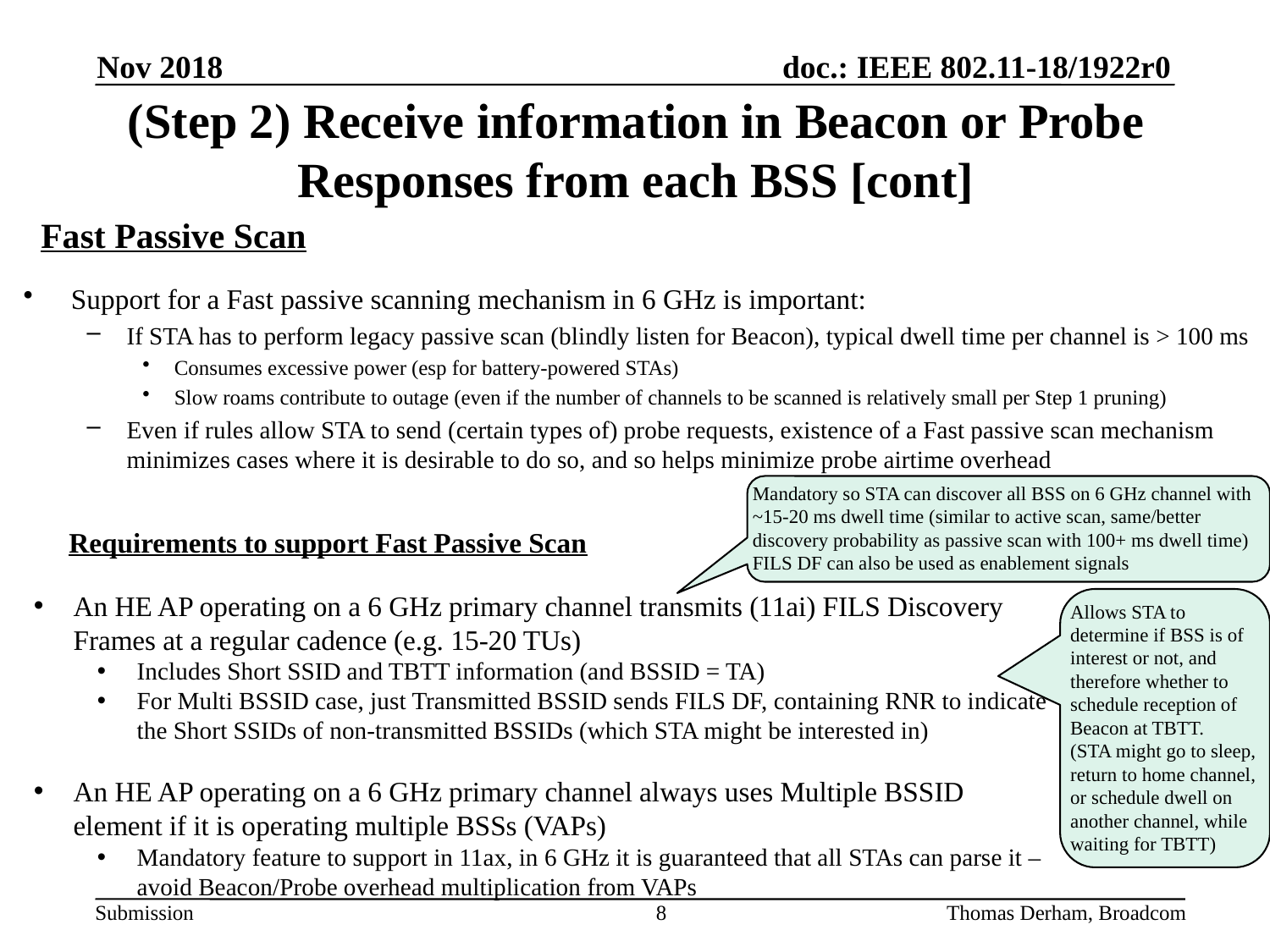

Nov 2018
# (Step 2) Receive information in Beacon or Probe Responses from each BSS [cont]
Fast Passive Scan
Support for a Fast passive scanning mechanism in 6 GHz is important:
If STA has to perform legacy passive scan (blindly listen for Beacon), typical dwell time per channel is > 100 ms
Consumes excessive power (esp for battery-powered STAs)
Slow roams contribute to outage (even if the number of channels to be scanned is relatively small per Step 1 pruning)
Even if rules allow STA to send (certain types of) probe requests, existence of a Fast passive scan mechanism minimizes cases where it is desirable to do so, and so helps minimize probe airtime overhead

Mandatory so STA can discover all BSS on 6 GHz channel with ~15-20 ms dwell time (similar to active scan, same/better discovery probability as passive scan with 100+ ms dwell time)
FILS DF can also be used as enablement signals
Requirements to support Fast Passive Scan
An HE AP operating on a 6 GHz primary channel transmits (11ai) FILS Discovery Frames at a regular cadence (e.g. 15-20 TUs)
Includes Short SSID and TBTT information (and BSSID = TA)
For Multi BSSID case, just Transmitted BSSID sends FILS DF, containing RNR to indicate the Short SSIDs of non-transmitted BSSIDs (which STA might be interested in)

An HE AP operating on a 6 GHz primary channel always uses Multiple BSSID element if it is operating multiple BSSs (VAPs)
Mandatory feature to support in 11ax, in 6 GHz it is guaranteed that all STAs can parse it – avoid Beacon/Probe overhead multiplication from VAPs
Allows STA to determine if BSS is of interest or not, and therefore whether to schedule reception of Beacon at TBTT.
(STA might go to sleep, return to home channel, or schedule dwell on another channel, while waiting for TBTT)
Thomas Derham, Broadcom
8